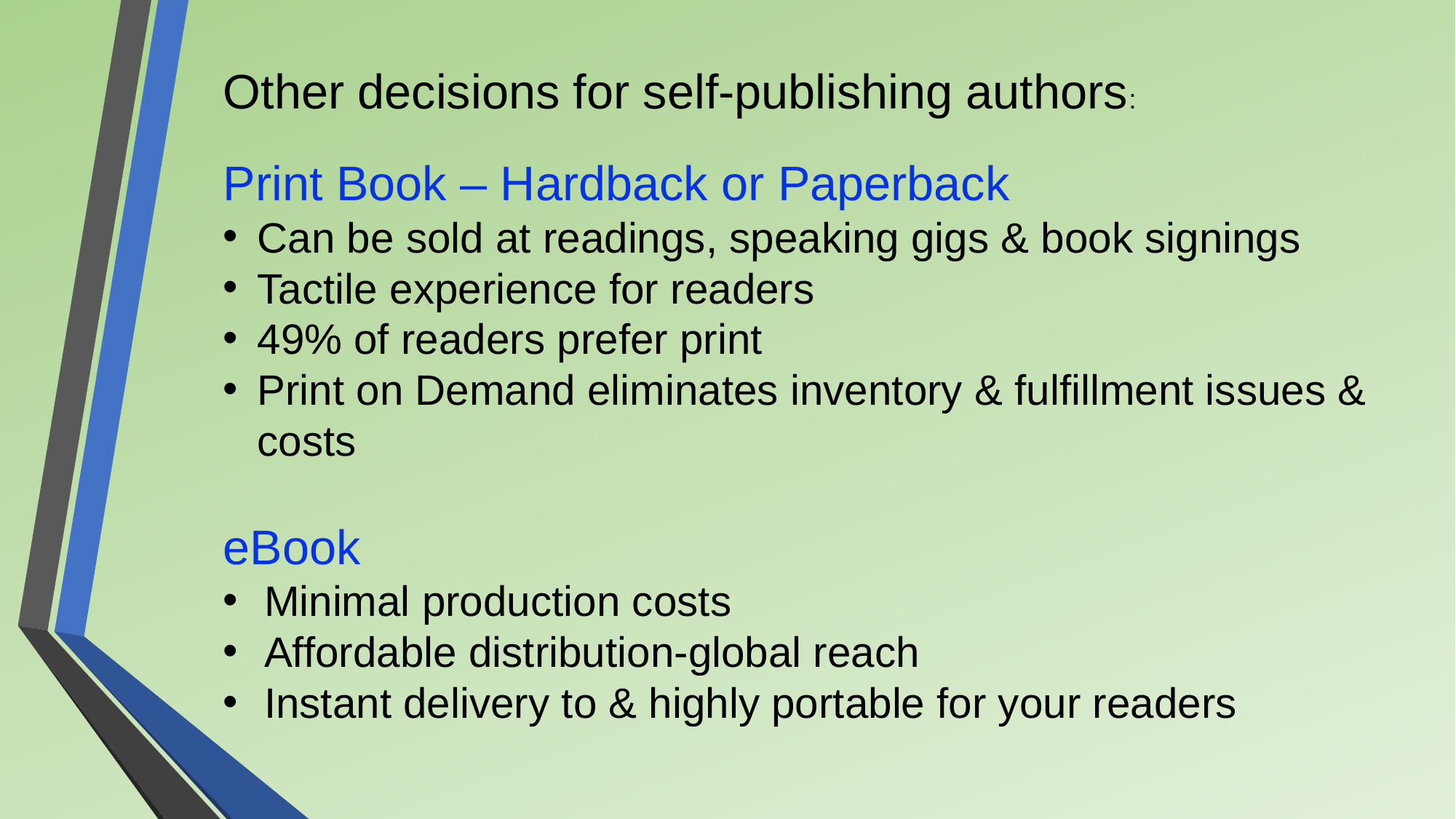

Other decisions for self-publishing authors:

Print Book – Hardback or Paperback
Can be sold at readings, speaking gigs & book signings
Tactile experience for readers
49% of readers prefer print
Print on Demand eliminates inventory & fulfillment issues & costs

eBook
Minimal production costs
Affordable distribution-global reach
Instant delivery to & highly portable for your readers